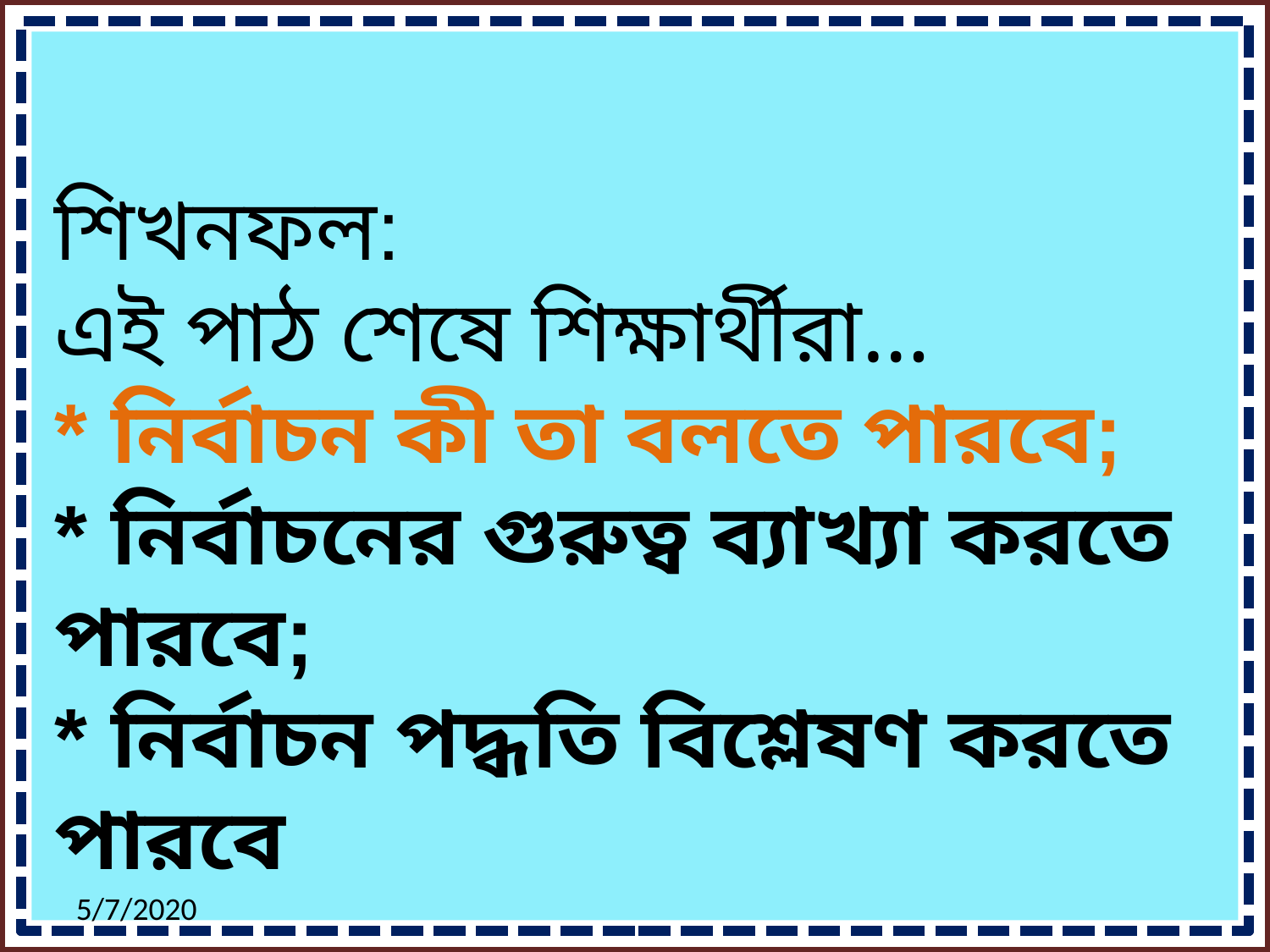

শিখনফল:
এই পাঠ শেষে শিক্ষার্থীরা…
* নির্বাচন কী তা বলতে পারবে;
* নির্বাচনের গুরুত্ব ব্যাখ্যা করতে পারবে;
* নির্বাচন পদ্ধতি বিশ্লেষণ করতে পারবে

5/7/2020
4